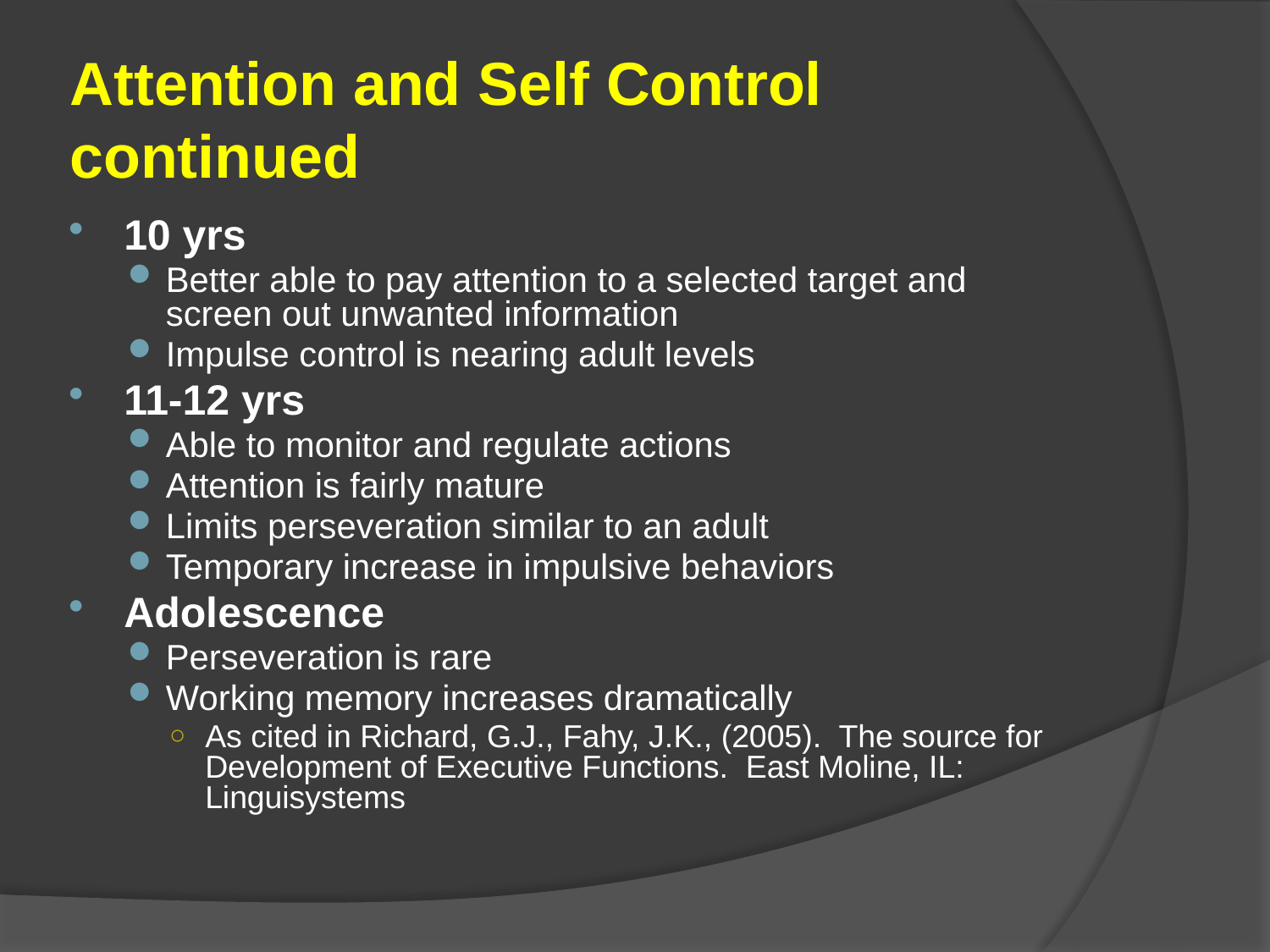

# Attention and Self Control continued
10 yrs
Better able to pay attention to a selected target and screen out unwanted information
Impulse control is nearing adult levels
11-12 yrs
Able to monitor and regulate actions
Attention is fairly mature
Limits perseveration similar to an adult
Temporary increase in impulsive behaviors
Adolescence
Perseveration is rare
Working memory increases dramatically
As cited in Richard, G.J., Fahy, J.K., (2005).  The source for Development of Executive Functions.  East Moline, IL:  Linguisystems